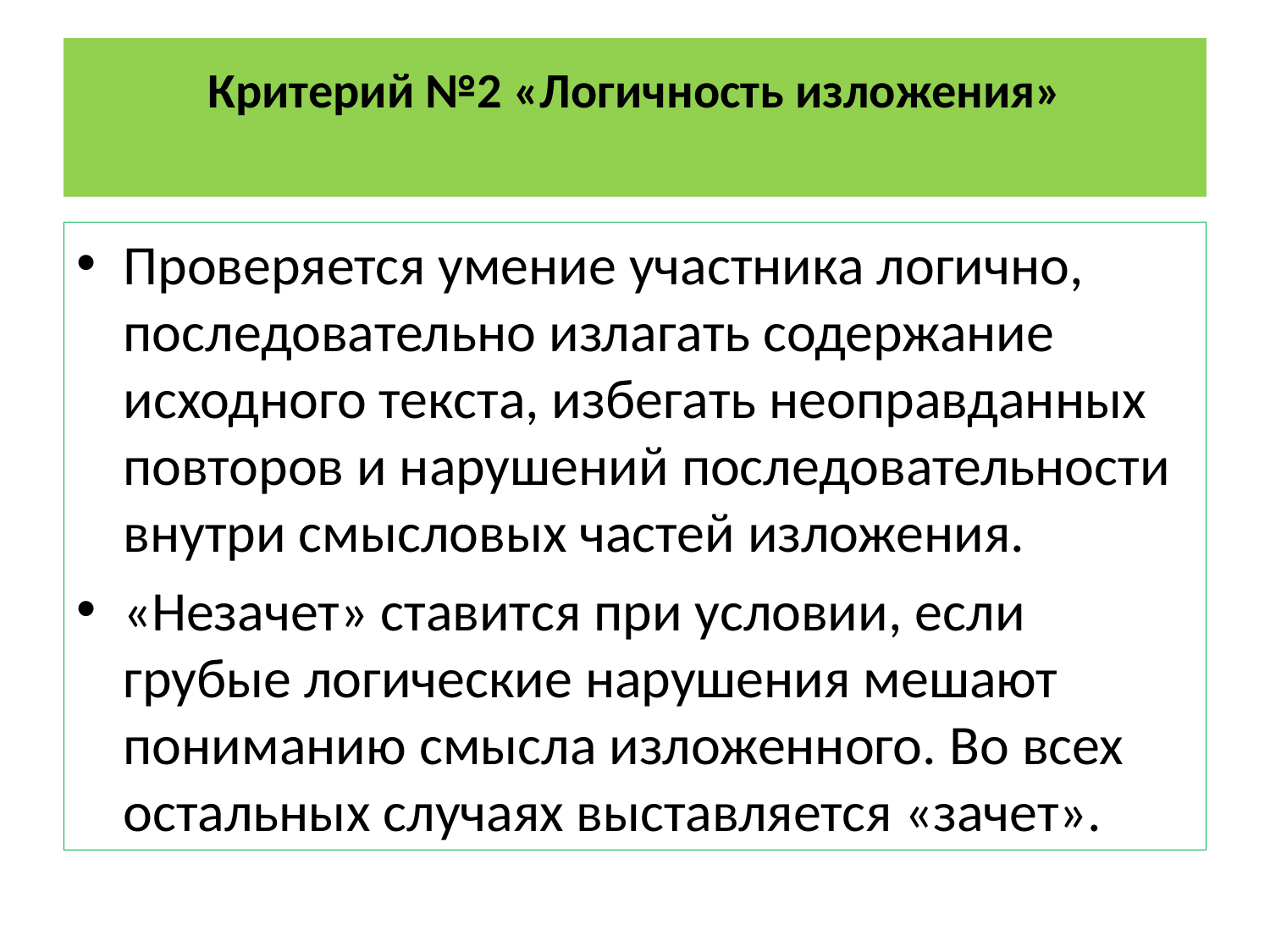

# Критерий №2 «Логичность изложения»
Проверяется умение участника логично, последовательно излагать содержание исходного текста, избегать неоправданных повторов и нарушений последовательности внутри смысловых частей изложения.
«Незачет» ставится при условии, если грубые логические нарушения мешают пониманию смысла изложенного. Во всех остальных случаях выставляется «зачет».